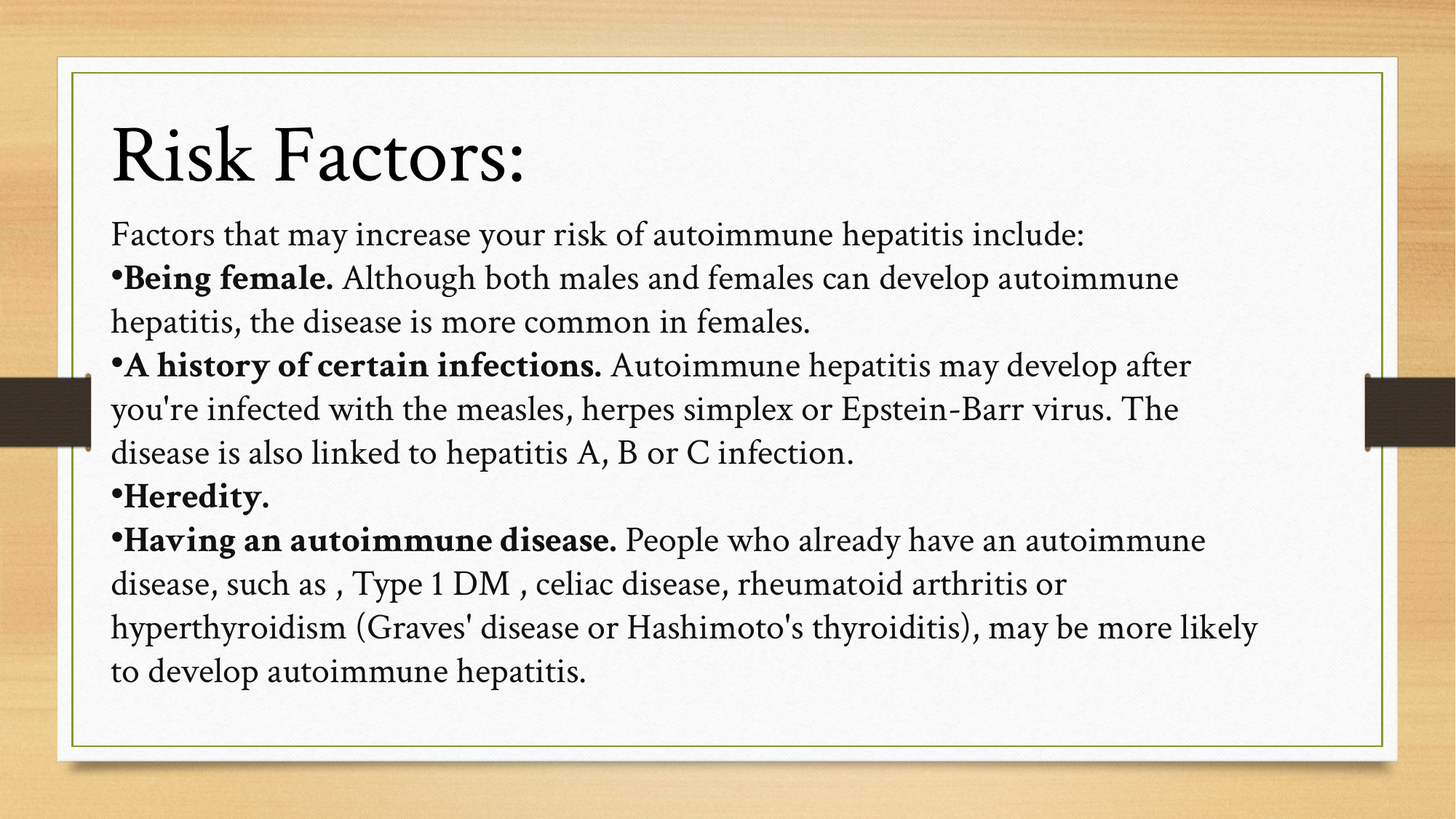

Risk Factors:
Factors that may increase your risk of autoimmune hepatitis include:
Being female. Although both males and females can develop autoimmune hepatitis, the disease is more common in females.
A history of certain infections. Autoimmune hepatitis may develop after you're infected with the measles, herpes simplex or Epstein-Barr virus. The disease is also linked to hepatitis A, B or C infection.
Heredity.
Having an autoimmune disease. People who already have an autoimmune disease, such as , Type 1 DM , celiac disease, rheumatoid arthritis or hyperthyroidism (Graves' disease or Hashimoto's thyroiditis), may be more likely to develop autoimmune hepatitis.